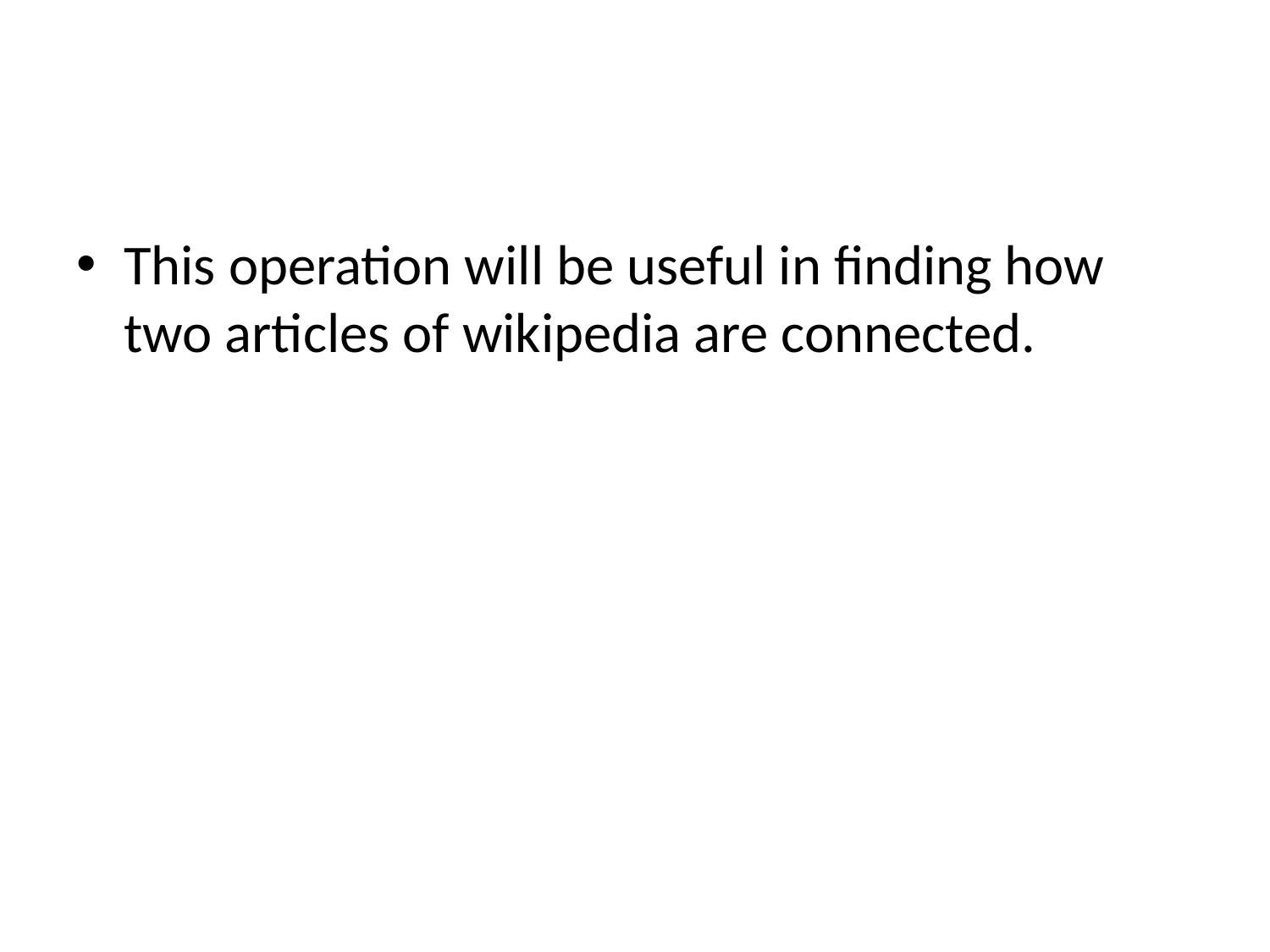

#
This operation will be useful in finding how two articles of wikipedia are connected.